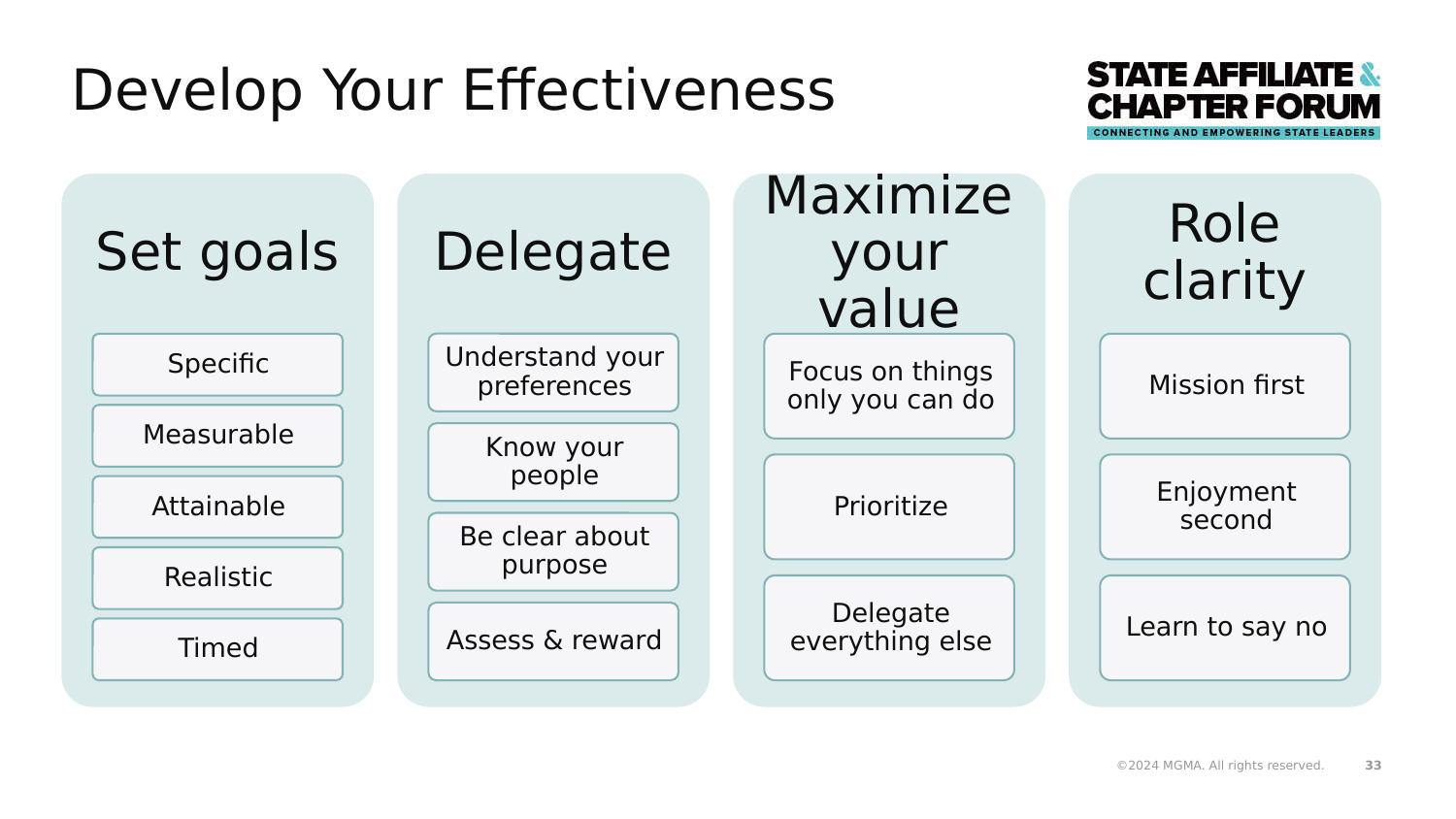

# Develop Your Effectiveness
Set goals
Specific
Measurable
Attainable
Realistic
Timed
Delegate
Understand your preferences
Know your people
Be clear about purpose
Assess & reward
Maximize your value
Focus on things only you can do
Prioritize
Delegate everything else
Role clarity
Mission first
Enjoyment second
Learn to say no